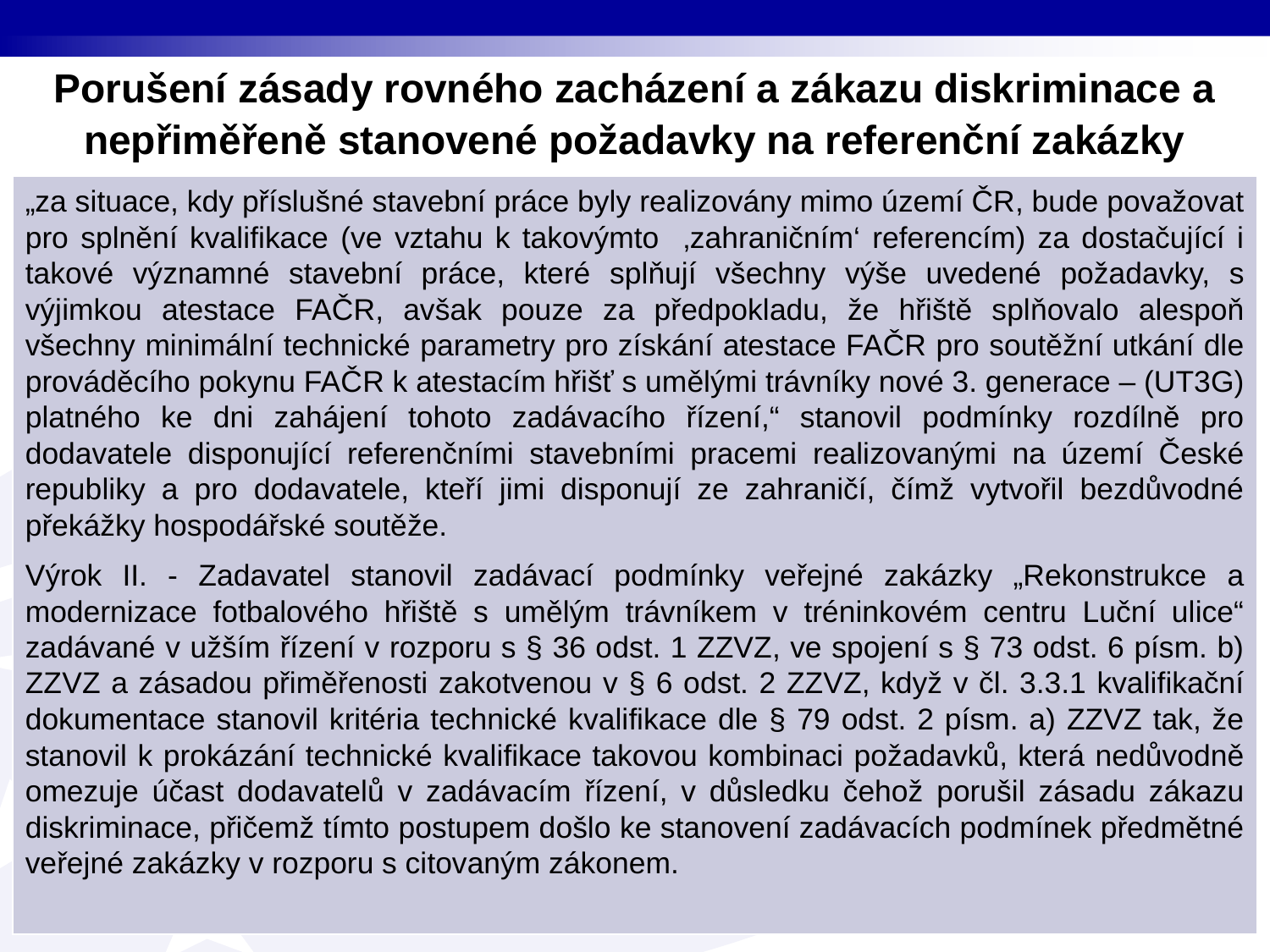

Porušení zásady rovného zacházení a zákazu diskriminace a nepřiměřeně stanovené požadavky na referenční zakázky
| „za situace, kdy příslušné stavební práce byly realizovány mimo území ČR, bude považovat pro splnění kvalifikace (ve vztahu k takovýmto ‚zahraničním‘ referencím) za dostačující i takové významné stavební práce, které splňují všechny výše uvedené požadavky, s výjimkou atestace FAČR, avšak pouze za předpokladu, že hřiště splňovalo alespoň všechny minimální technické parametry pro získání atestace FAČR pro soutěžní utkání dle prováděcího pokynu FAČR k atestacím hřišť s umělými trávníky nové 3. generace – (UT3G) platného ke dni zahájení tohoto zadávacího řízení,“ stanovil podmínky rozdílně pro dodavatele disponující referenčními stavebními pracemi realizovanými na území České republiky a pro dodavatele, kteří jimi disponují ze zahraničí, čímž vytvořil bezdůvodné překážky hospodářské soutěže. Výrok II. - Zadavatel stanovil zadávací podmínky veřejné zakázky „Rekonstrukce a modernizace fotbalového hřiště s umělým trávníkem v tréninkovém centru Luční ulice“ zadávané v užším řízení v rozporu s § 36 odst. 1 ZZVZ, ve spojení s § 73 odst. 6 písm. b) ZZVZ a zásadou přiměřenosti zakotvenou v § 6 odst. 2 ZZVZ, když v čl. 3.3.1 kvalifikační dokumentace stanovil kritéria technické kvalifikace dle § 79 odst. 2 písm. a) ZZVZ tak, že stanovil k prokázání technické kvalifikace takovou kombinaci požadavků, která nedůvodně omezuje účast dodavatelů v zadávacím řízení, v důsledku čehož porušil zásadu zákazu diskriminace, přičemž tímto postupem došlo ke stanovení zadávacích podmínek předmětné veřejné zakázky v rozporu s citovaným zákonem. |
| --- |